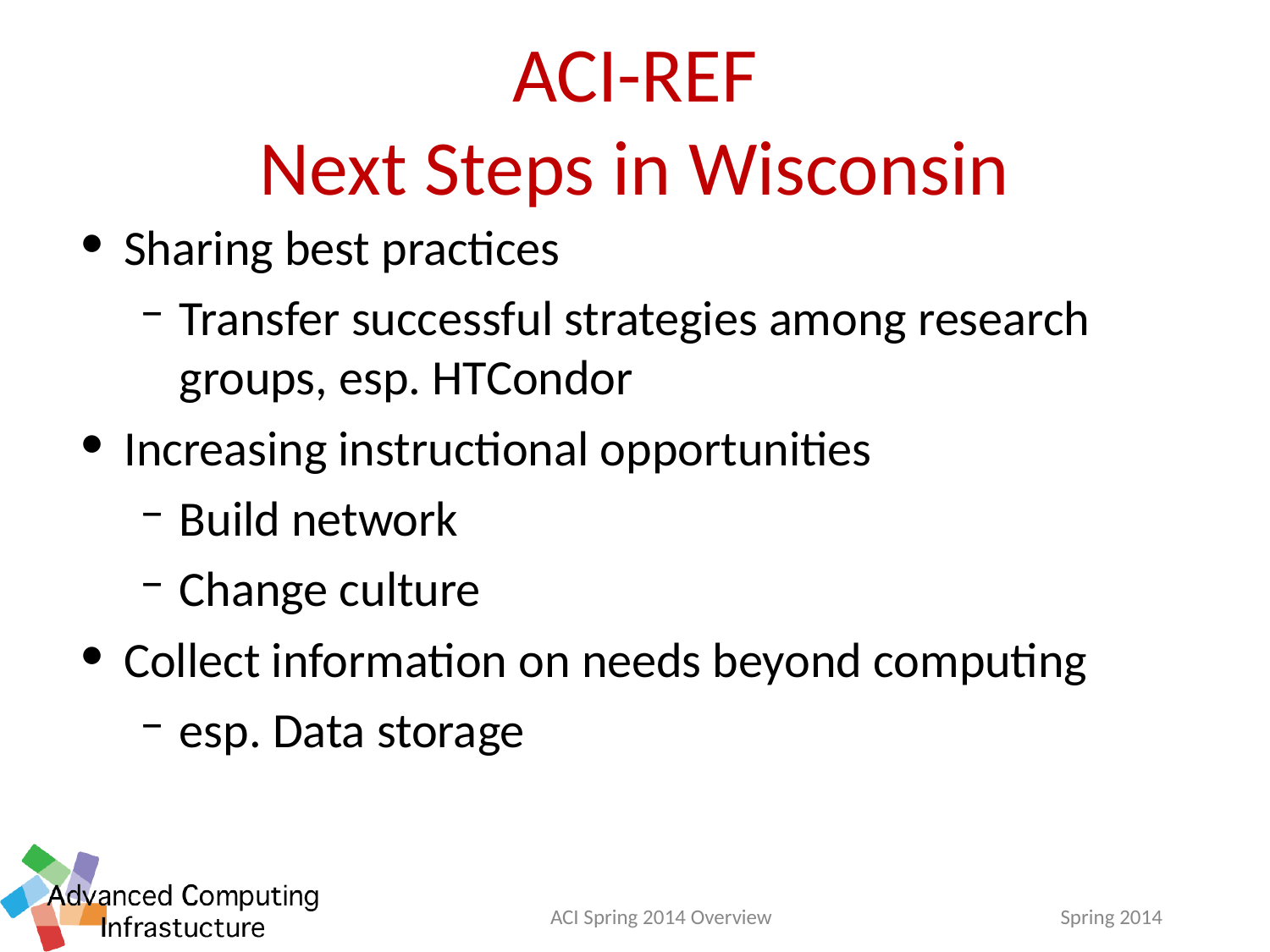

# ACI-REF
Next Steps in Wisconsin
Sharing best practices
Transfer successful strategies among research groups, esp. HTCondor
Increasing instructional opportunities
Build network
Change culture
Collect information on needs beyond computing
esp. Data storage
ACI Spring 2014 Overview
Spring 2014